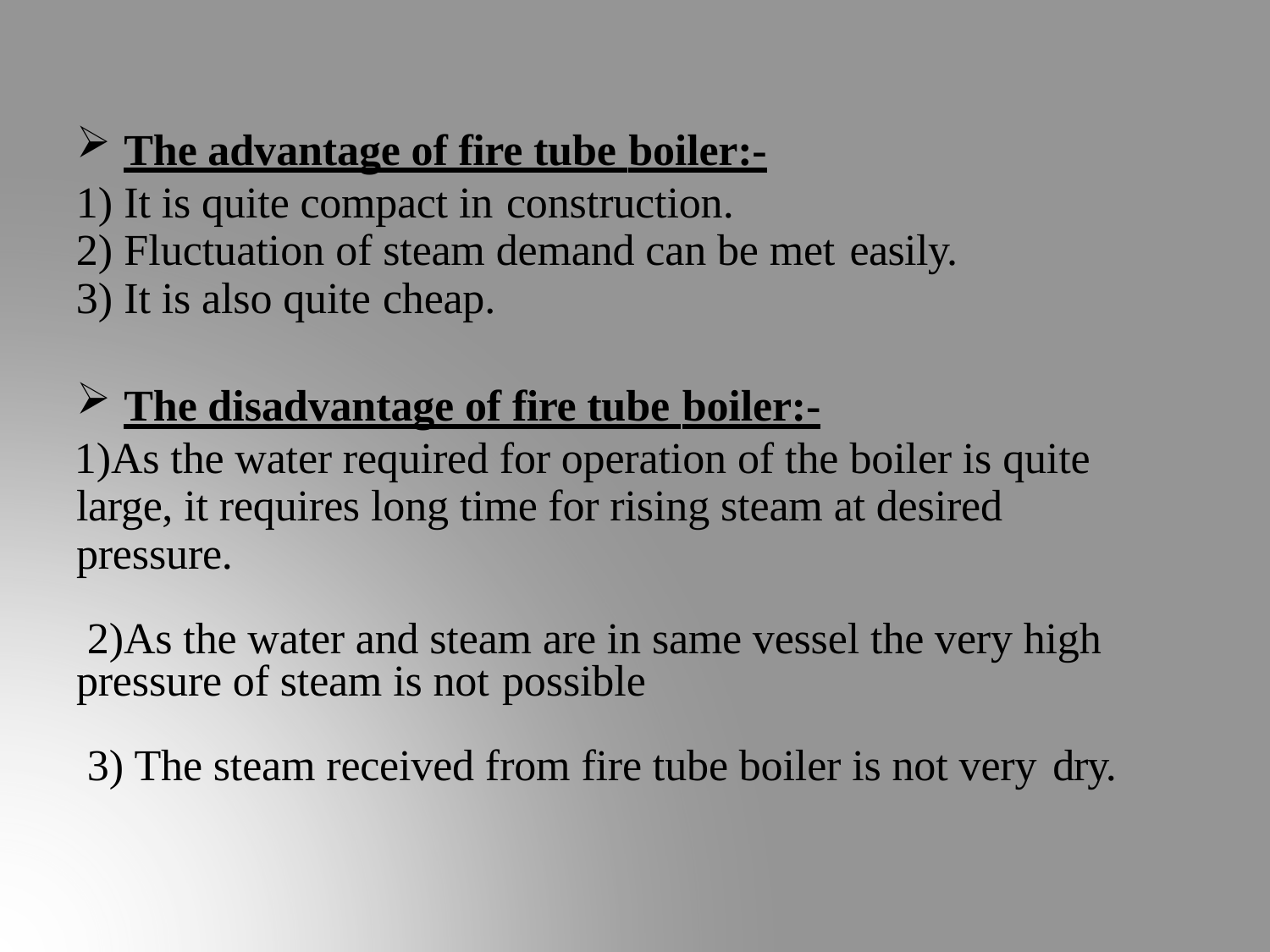

The advantage of fire tube boiler:-
It is quite compact in construction.
Fluctuation of steam demand can be met easily.
It is also quite cheap.

The disadvantage of fire tube boiler:-
As the water required for operation of the boiler is quite  large, it requires long time for rising steam at desired  pressure.
As the water and steam are in same vessel the very high  pressure of steam is not possible
The steam received from fire tube boiler is not very dry.